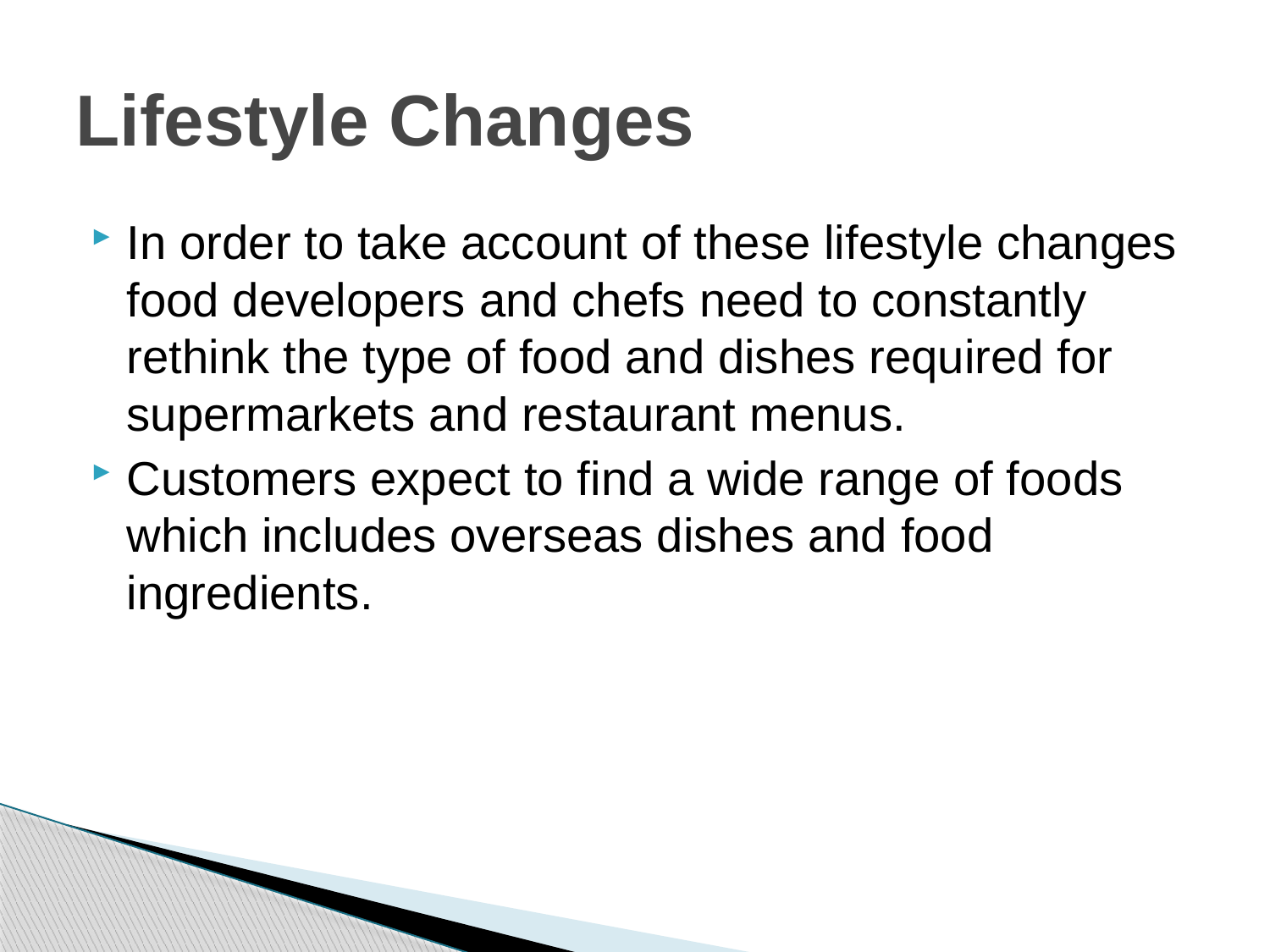

# Lifestyle Changes
In order to take account of these lifestyle changes food developers and chefs need to constantly rethink the type of food and dishes required for supermarkets and restaurant menus.
Customers expect to find a wide range of foods which includes overseas dishes and food ingredients.